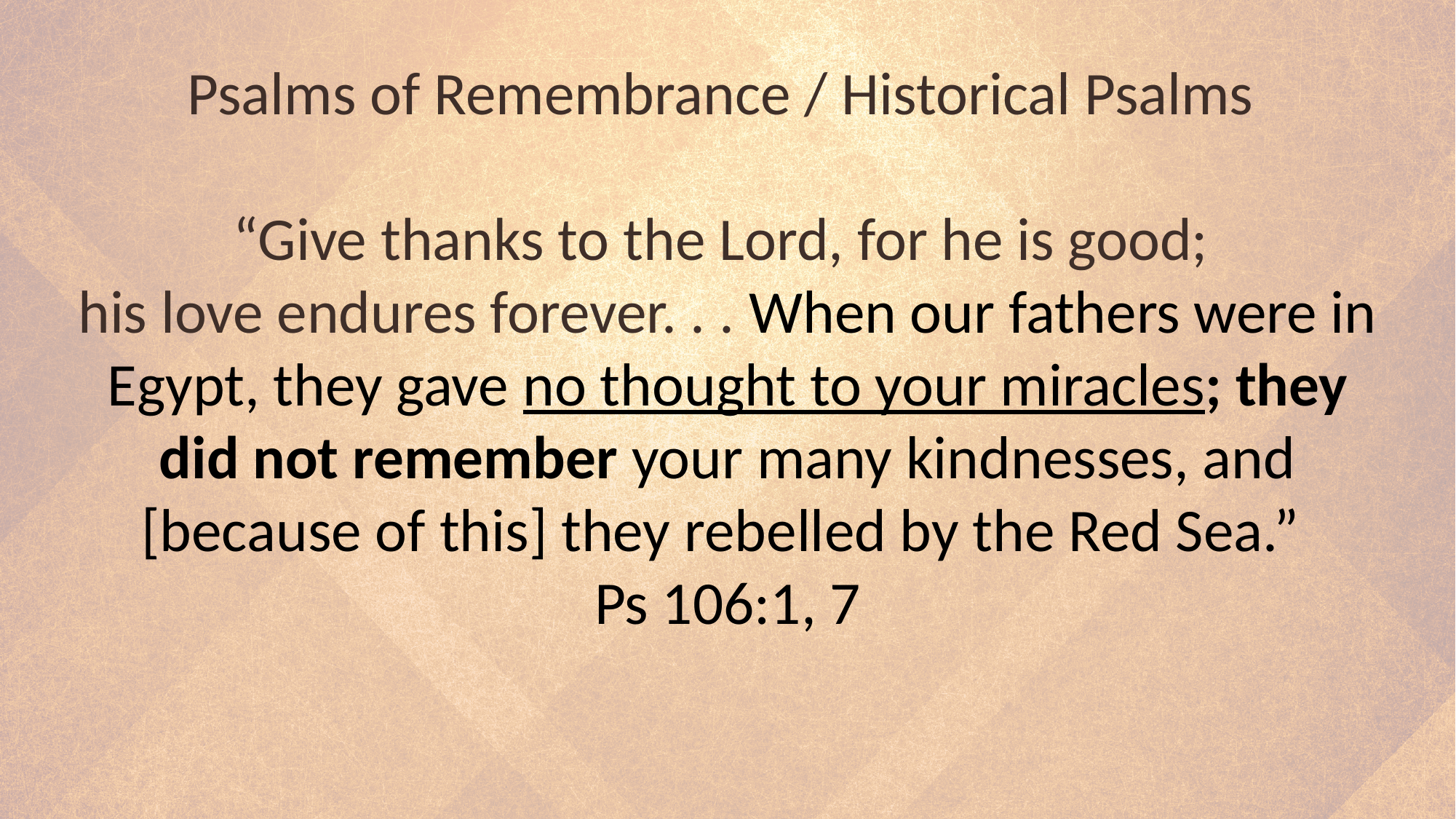

Psalms of Remembrance / Historical Psalms

“Give thanks to the Lord, for he is good;
his love endures forever. . . When our fathers were in Egypt, they gave no thought to your miracles; they did not remember your many kindnesses, and [because of this] they rebelled by the Red Sea.”
Ps 106:1, 7